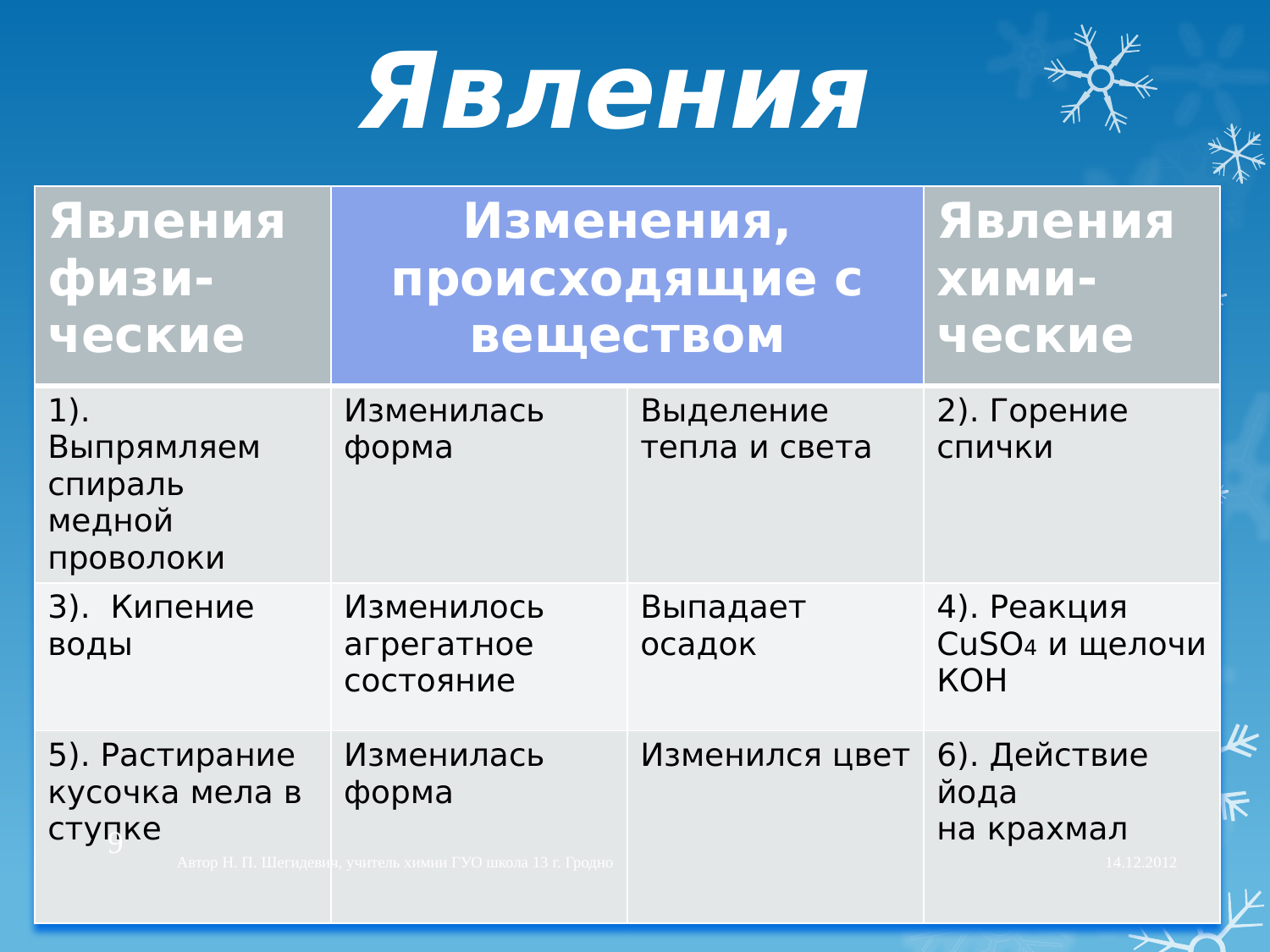

# Явления
| Явления физи-ческие | Изменения, происходящие с веществом |  | Явления хими-ческие |
| --- | --- | --- | --- |
| 1). Выпрямляем спираль медной проволоки | Изменилась форма | Выделение тепла и света | 2). Горение спички |
| 3). Кипение воды | Изменилось агрегатное состояние | Выпадает осадок | 4). Реакция CuSO4 и щелочи КОН |
| 5). Растирание кусочка мела в ступке | Изменилась форма | Изменился цвет | 6). Действие йода на крахмал |
9
Автор Н. П. Шегидевич, учитель химии ГУО школа 13 г. Гродно
14.12.2012